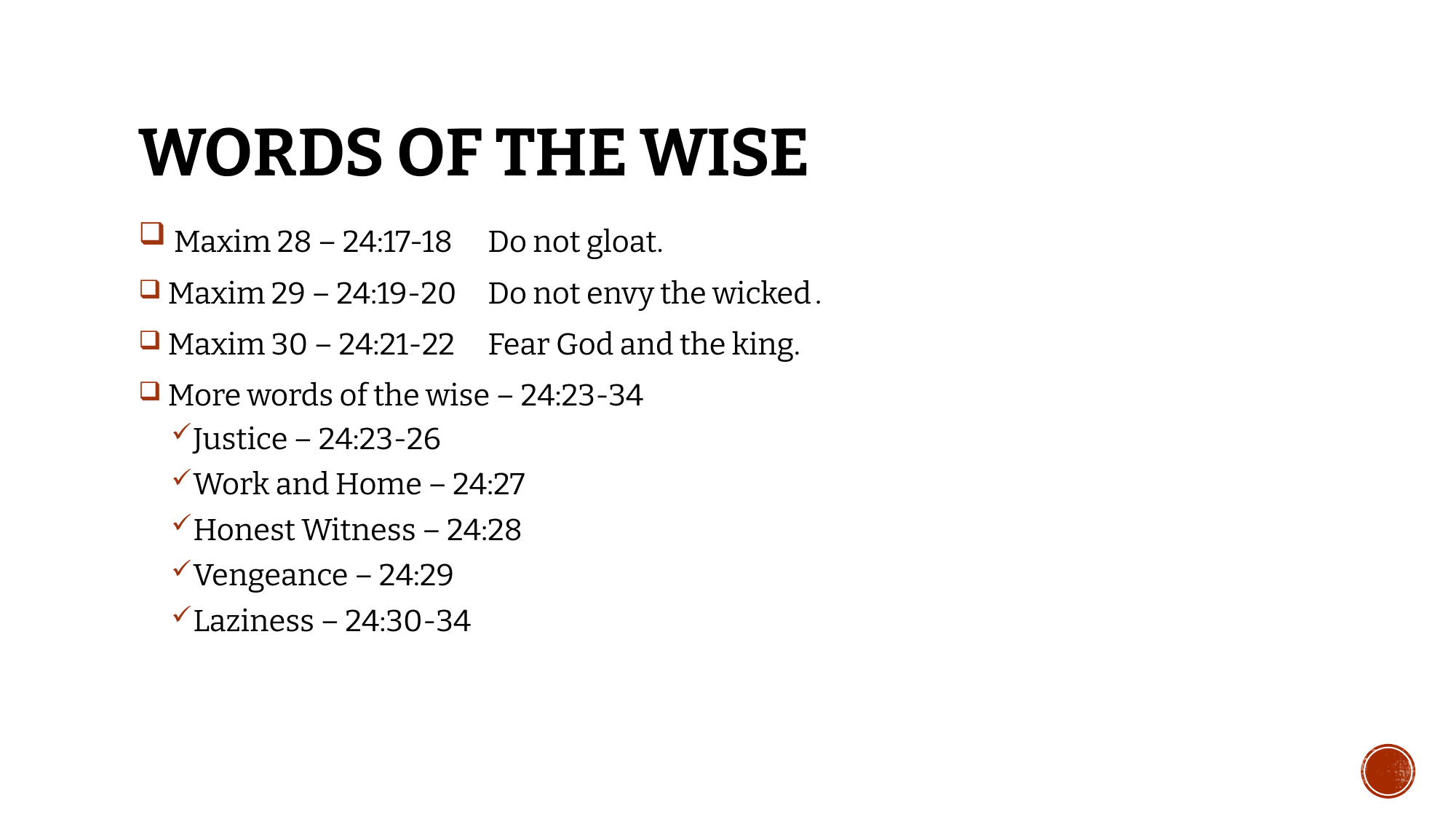

# WORDS OF THE WISE
 Maxim 28 – 24:17-18	Do not gloat.
 Maxim 29 – 24:19-20	Do not envy the wicked	.
 Maxim 30 – 24:21-22	Fear God and the king.
 More words of the wise – 24:23-34
Justice – 24:23-26
Work and Home – 24:27
Honest Witness – 24:28
Vengeance – 24:29
Laziness – 24:30-34